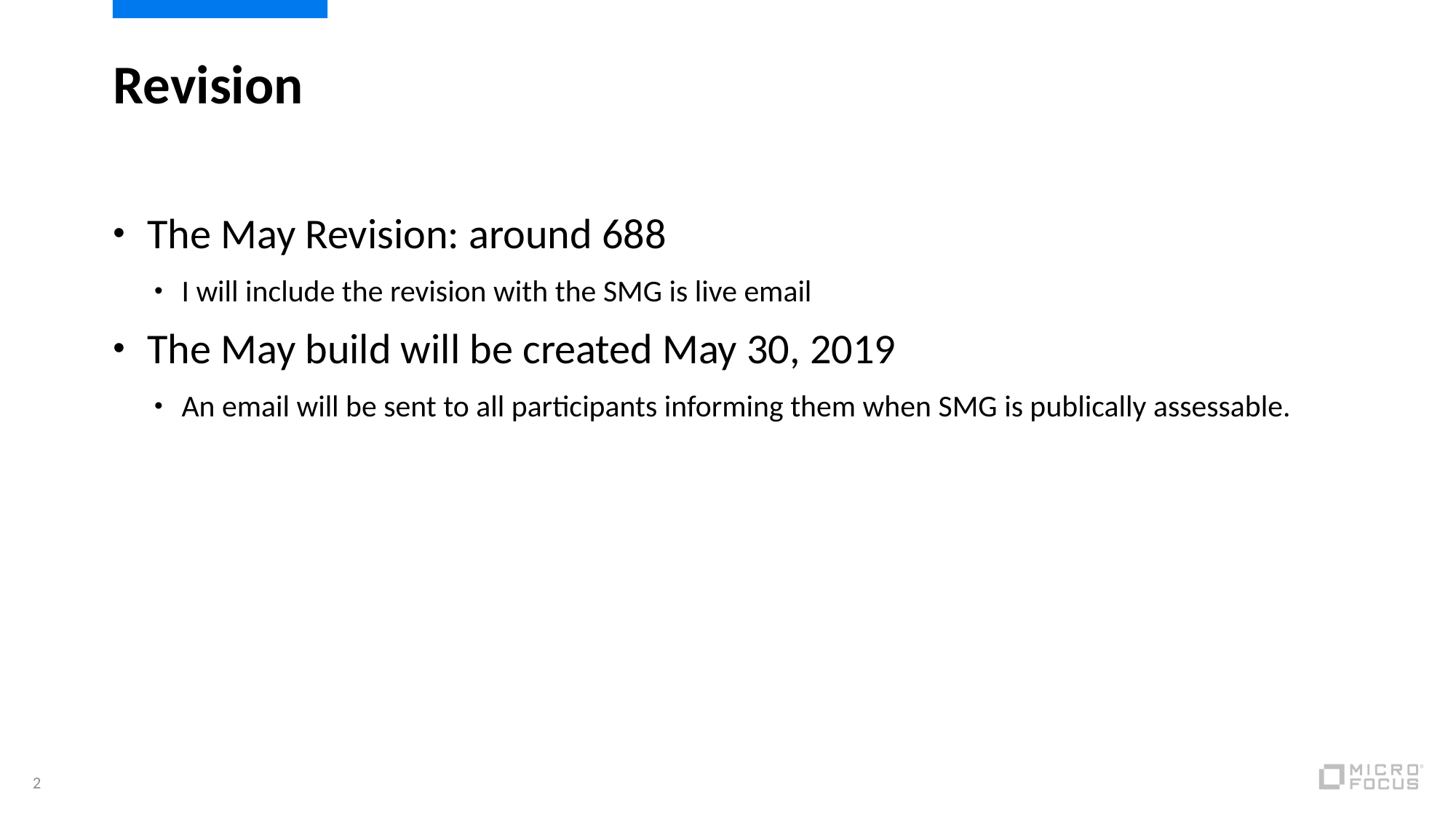

# Revision
The May Revision: around 688
I will include the revision with the SMG is live email
The May build will be created May 30, 2019
An email will be sent to all participants informing them when SMG is publically assessable.
2